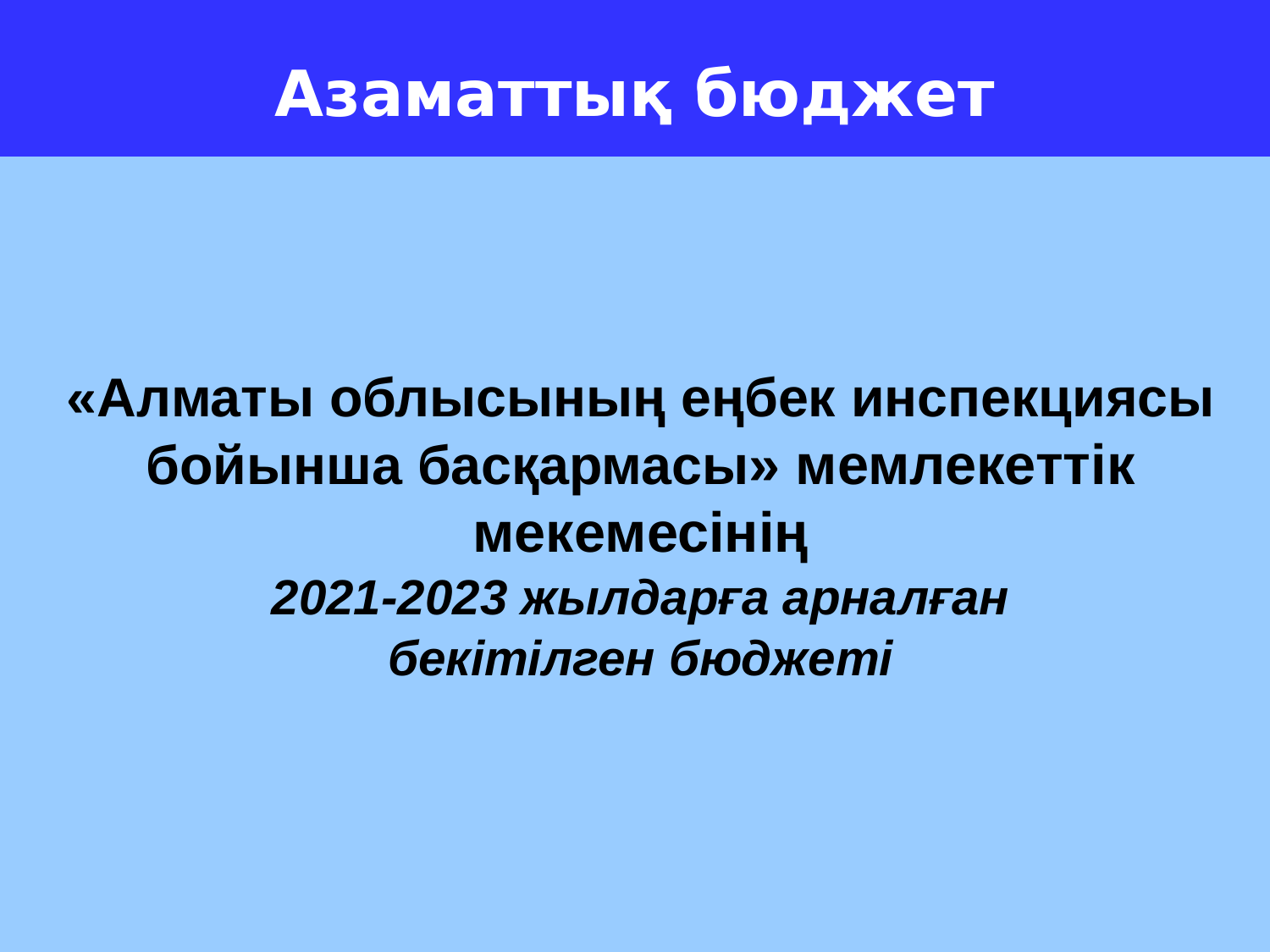

Азаматтық бюджет

«Алматы облысының еңбек инспекциясы бойынша басқармасы» мемлекеттік мекемесінің
2021-2023 жылдарға арналған
бекітілген бюджеті